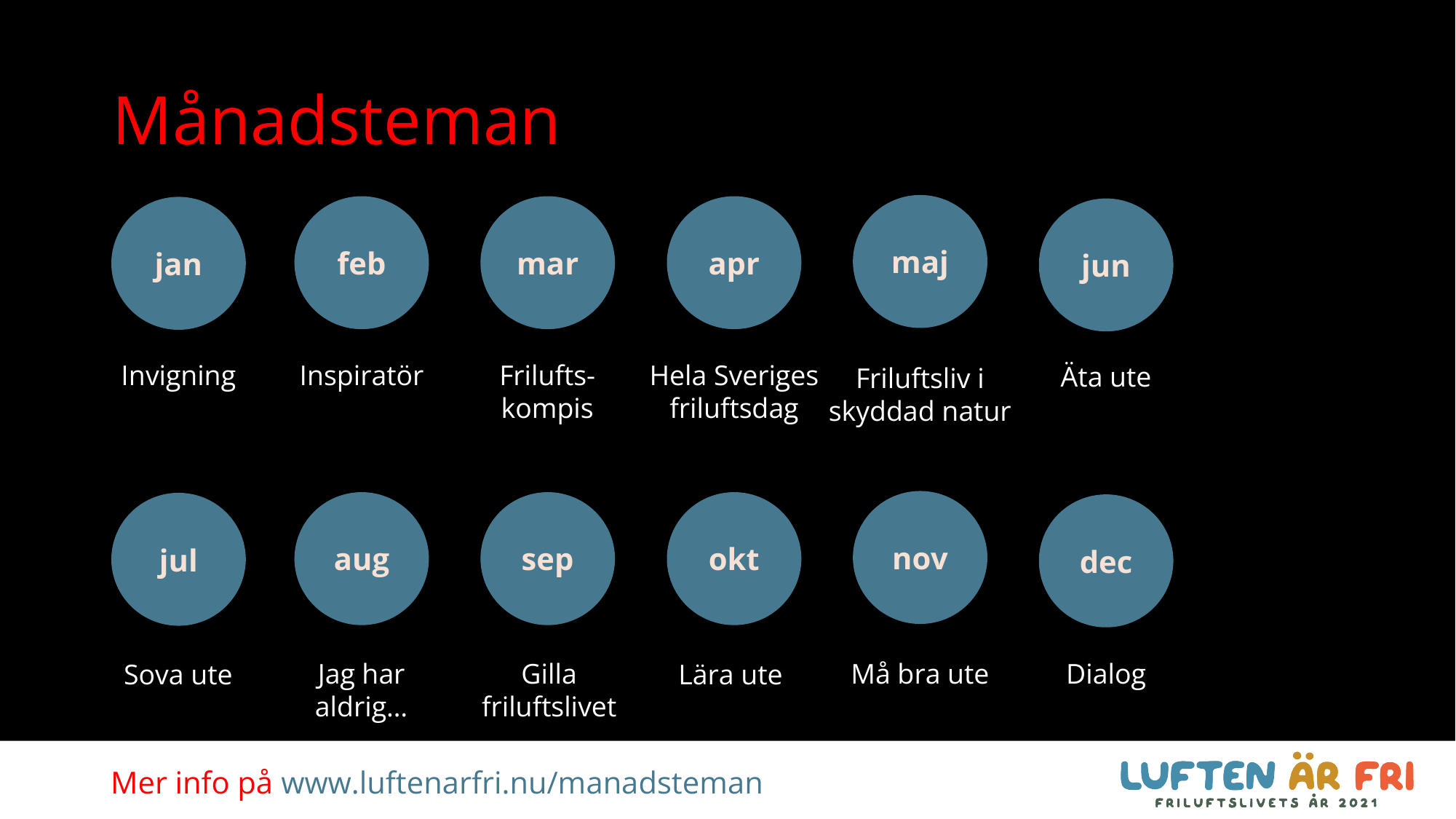

Månadsteman
maj
feb
mar
apr
jan
jun
Invigning
Inspiratör
Frilufts-kompis
Hela Sveriges friluftsdag
Äta ute
Friluftsliv i skyddad natur
nov
aug
sep
okt
jul
dec
Gilla friluftslivet
Jag har aldrig…
Må bra ute
Dialog
Sova ute
Lära ute
Mer info på www.luftenarfri.nu/manadsteman